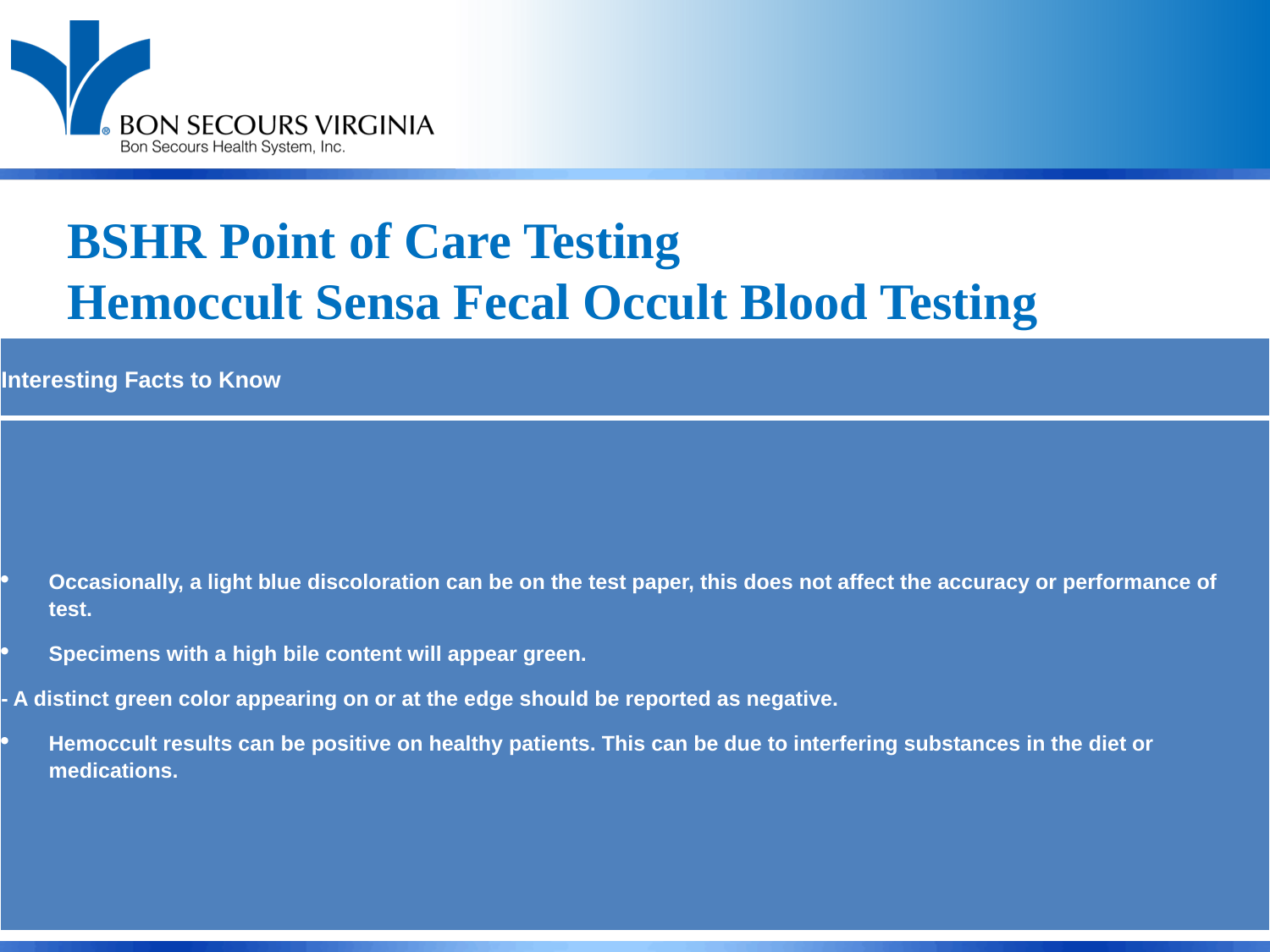

BSHR Point of Care Testing
Hemoccult Sensa Fecal Occult Blood Testing
| Interesting Facts to Know |
| --- |
| Occasionally, a light blue discoloration can be on the test paper, this does not affect the accuracy or performance of test. Specimens with a high bile content will appear green. - A distinct green color appearing on or at the edge should be reported as negative. Hemoccult results can be positive on healthy patients. This can be due to interfering substances in the diet or medications. |